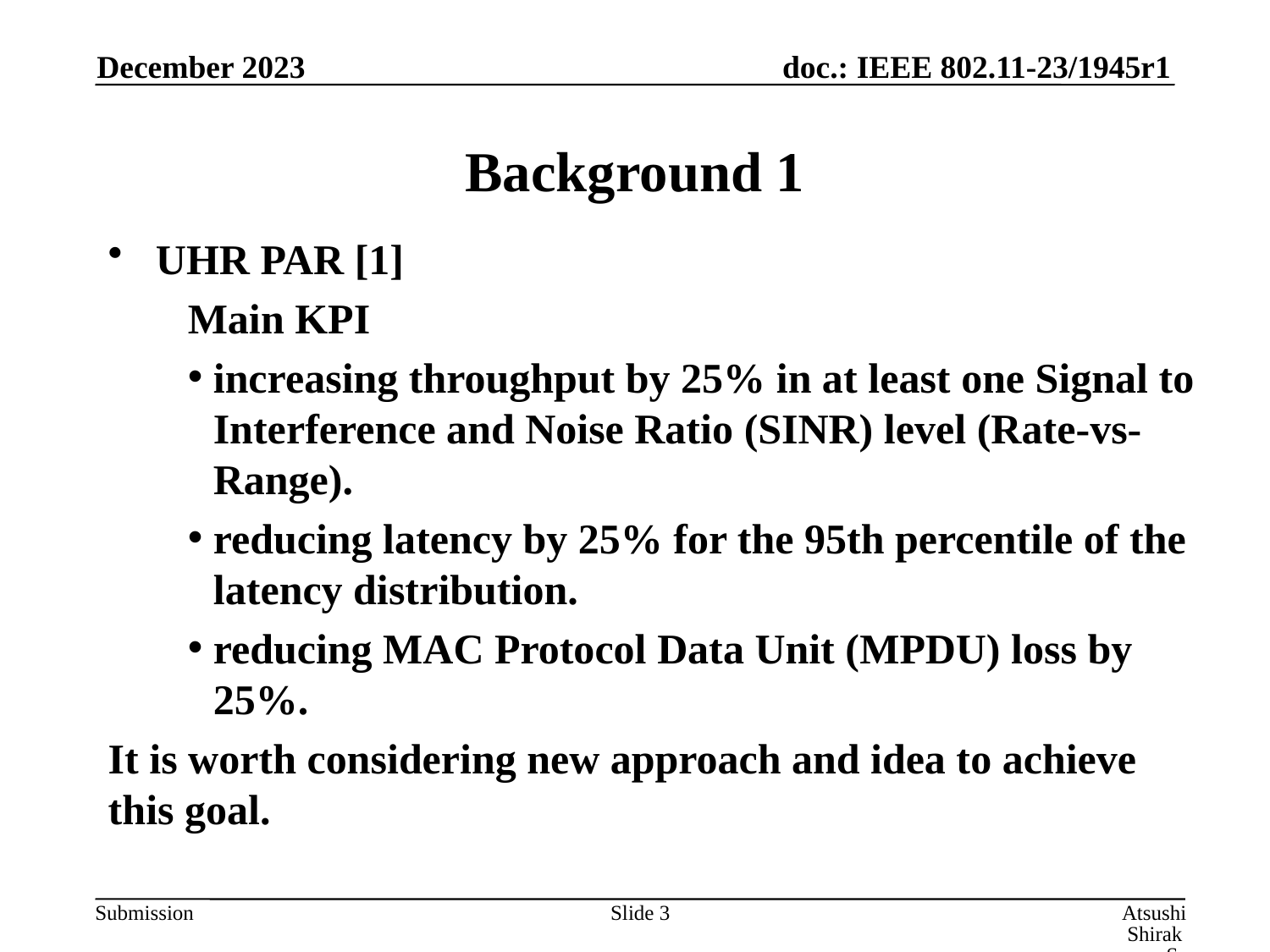

December 2023
# Background 1
UHR PAR [1]
Main KPI
increasing throughput by 25% in at least one Signal to Interference and Noise Ratio (SINR) level (Rate-vs-Range).
reducing latency by 25% for the 95th percentile of the latency distribution.
reducing MAC Protocol Data Unit (MPDU) loss by 25%.
It is worth considering new approach and idea to achieve this goal.
Slide 3
Atsushi Shirakawa, Sharp Corporation